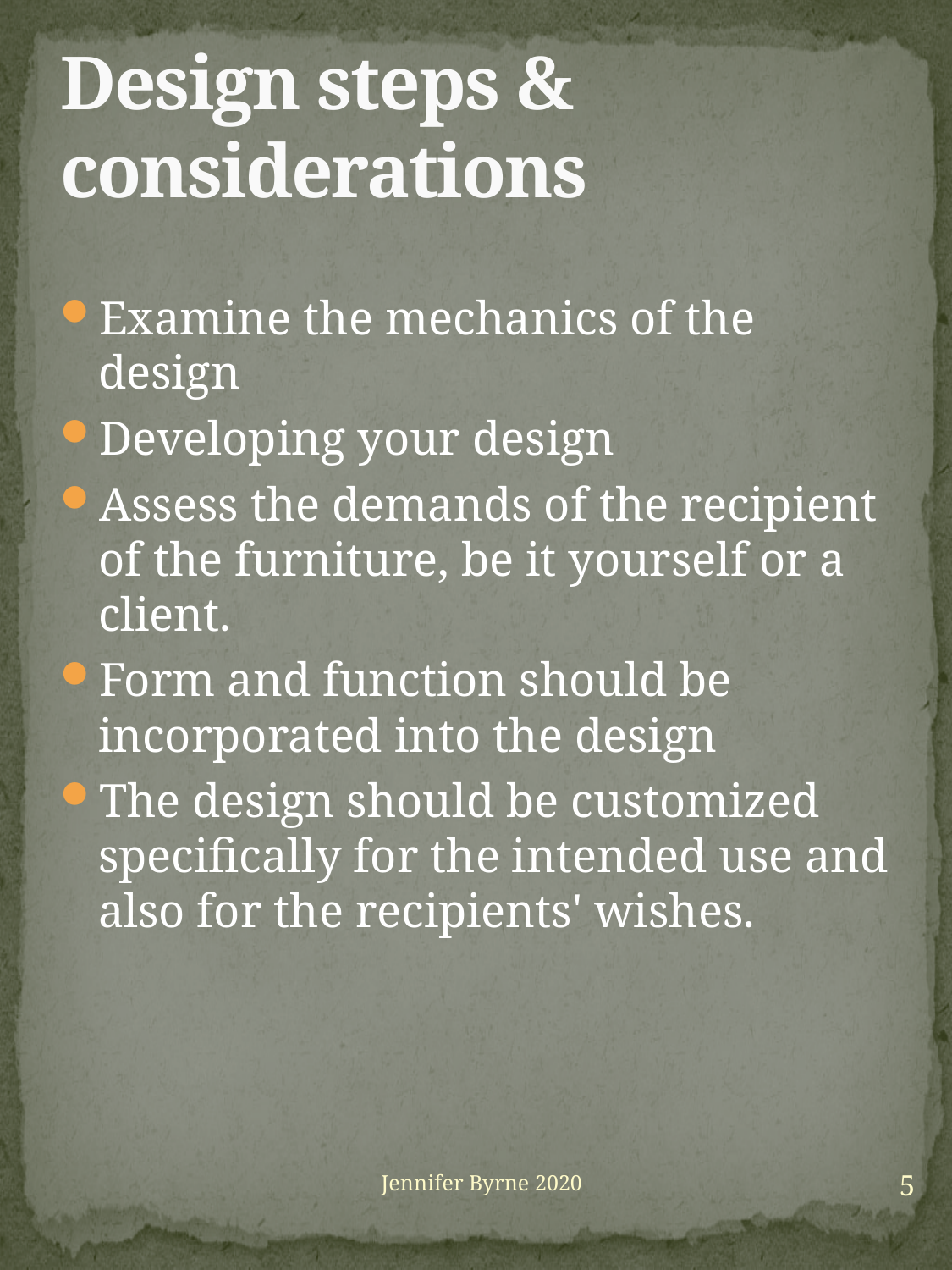

# Design steps &  considerations
Examine the mechanics of the design
Developing your design
Assess the demands of the recipient of the furniture, be it yourself or a client.
Form and function should be incorporated into the design
The design should be customized specifically for the intended use and also for the recipients' wishes.

5
Jennifer Byrne 2020